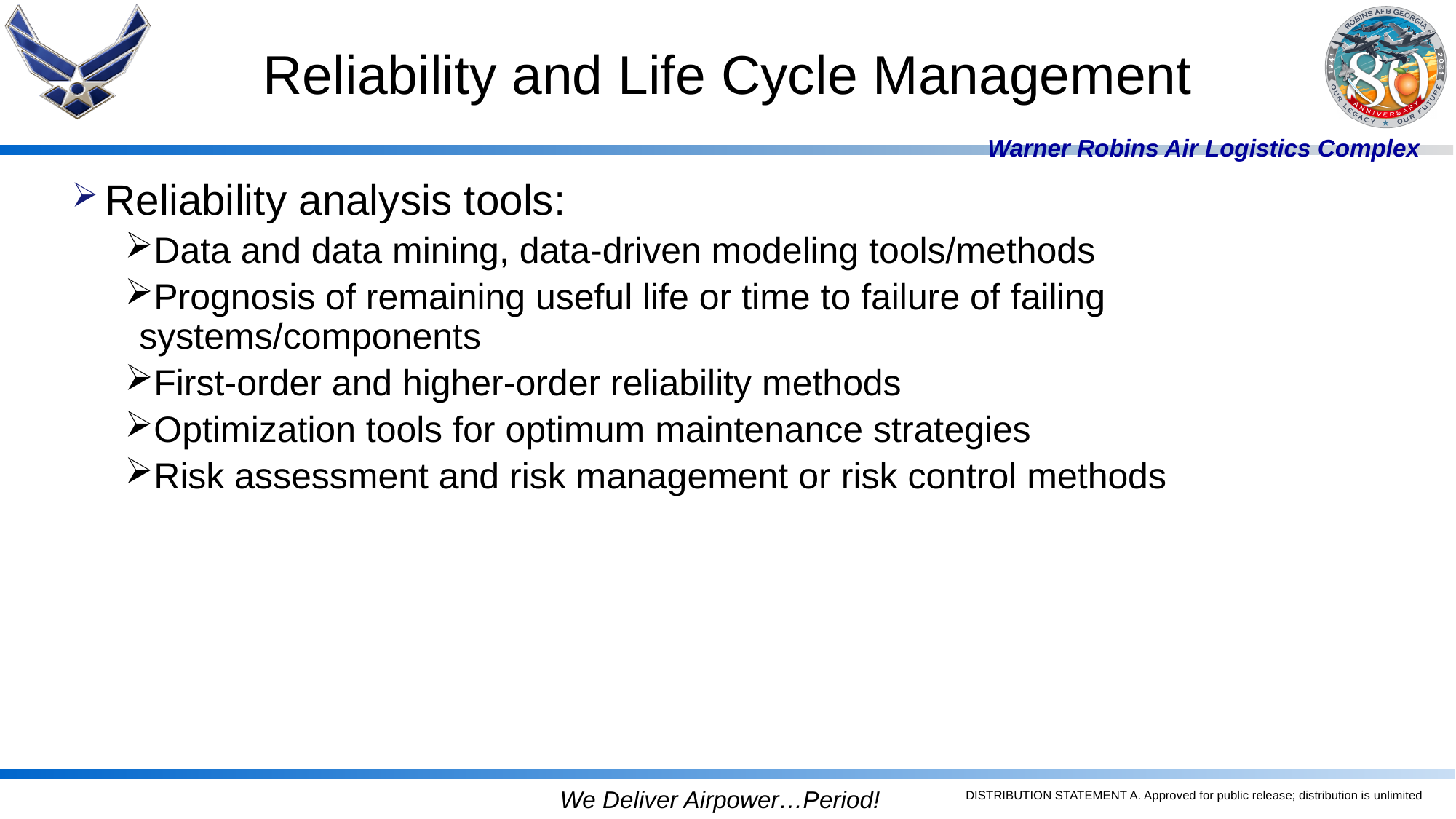

Reliability and Life Cycle Management
Reliability analysis tools:
Data and data mining, data-driven modeling tools/methods
Prognosis of remaining useful life or time to failure of failing systems/components
First-order and higher-order reliability methods
Optimization tools for optimum maintenance strategies
Risk assessment and risk management or risk control methods

DISTRIBUTION STATEMENT A. Approved for public release; distribution is unlimited